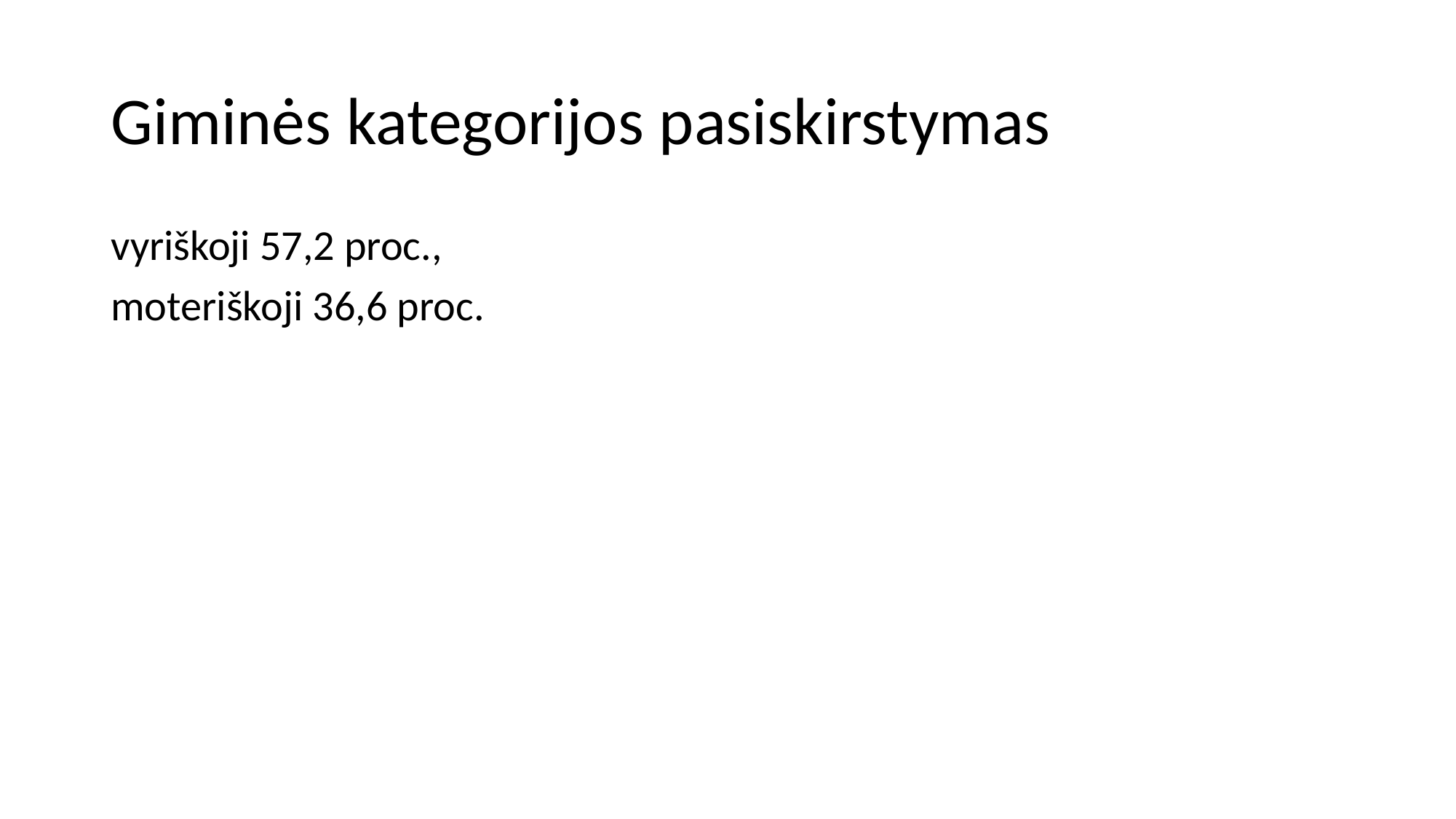

# Giminės kategorijos pasiskirstymas
vyriškoji 57,2 proc.,
moteriškoji 36,6 proc.